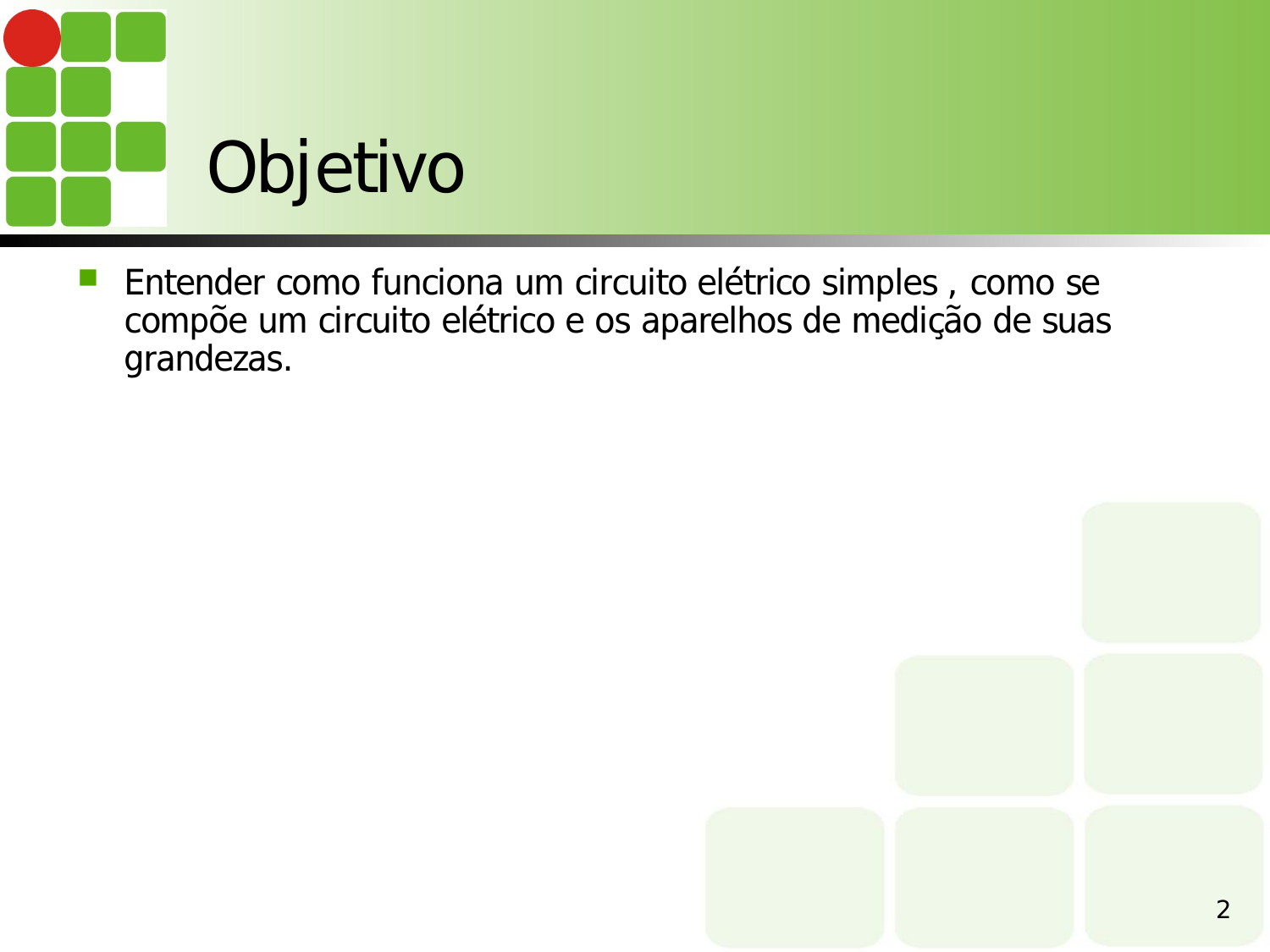

Objetivo
Entender como funciona um circuito elétrico simples , como se compõe um circuito elétrico e os aparelhos de medição de suas grandezas.

2